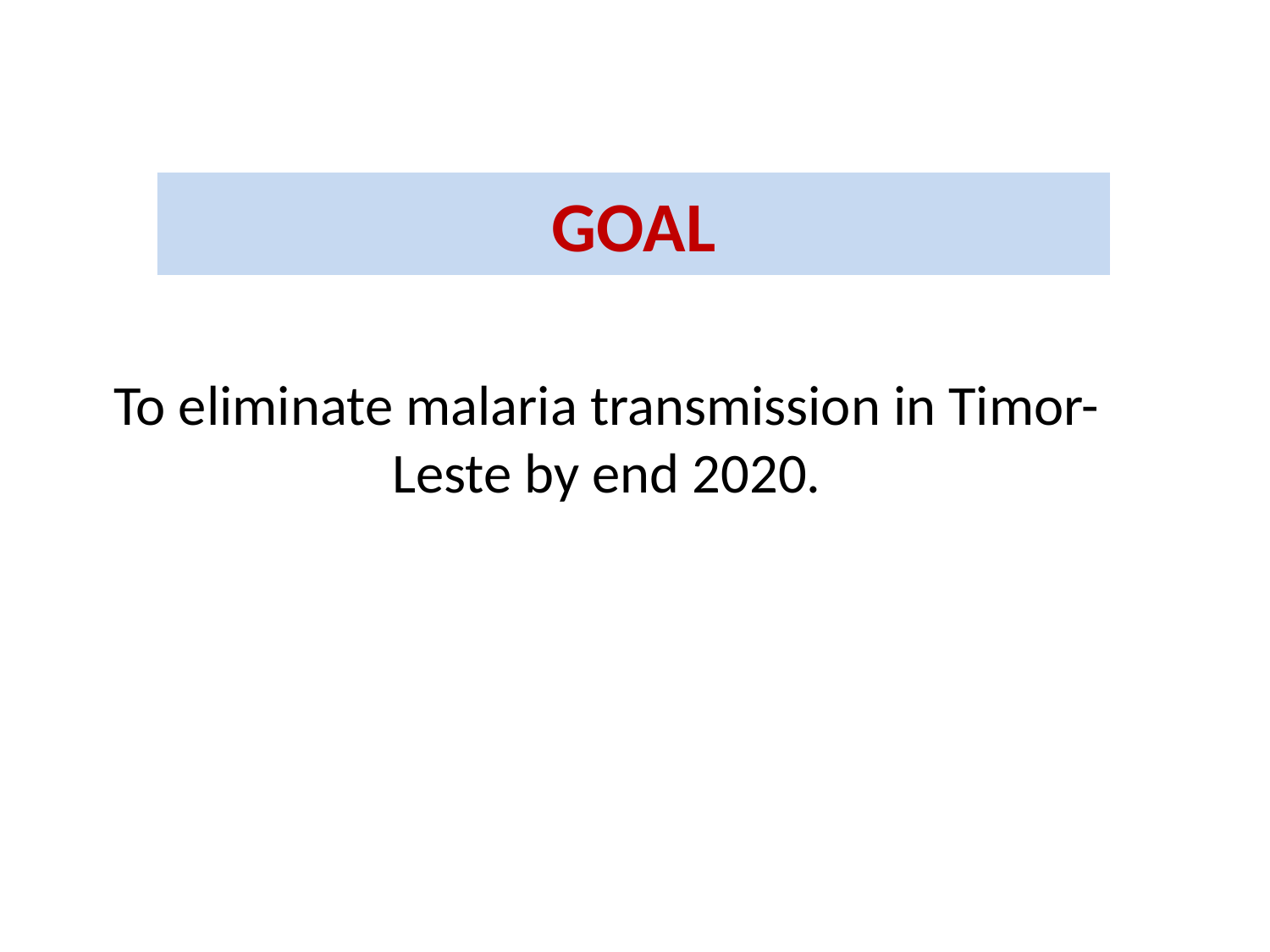

# GOAL
To eliminate malaria transmission in Timor-Leste by end 2020.